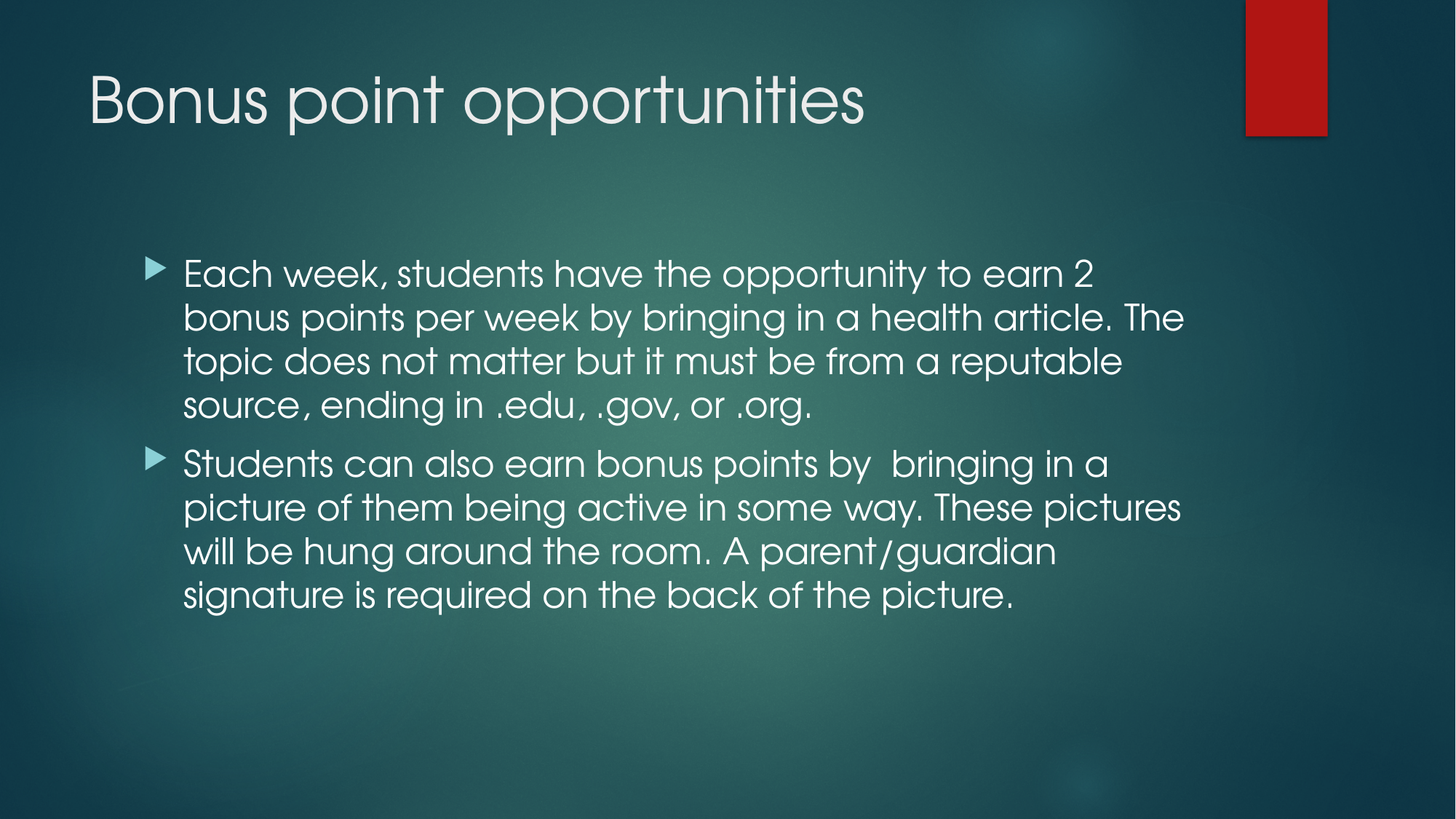

# Bonus point opportunities
Each week, students have the opportunity to earn 2 bonus points per week by bringing in a health article. The topic does not matter but it must be from a reputable source, ending in .edu, .gov, or .org.
Students can also earn bonus points by  bringing in a picture of them being active in some way. These pictures will be hung around the room. A parent/guardian signature is required on the back of the picture.